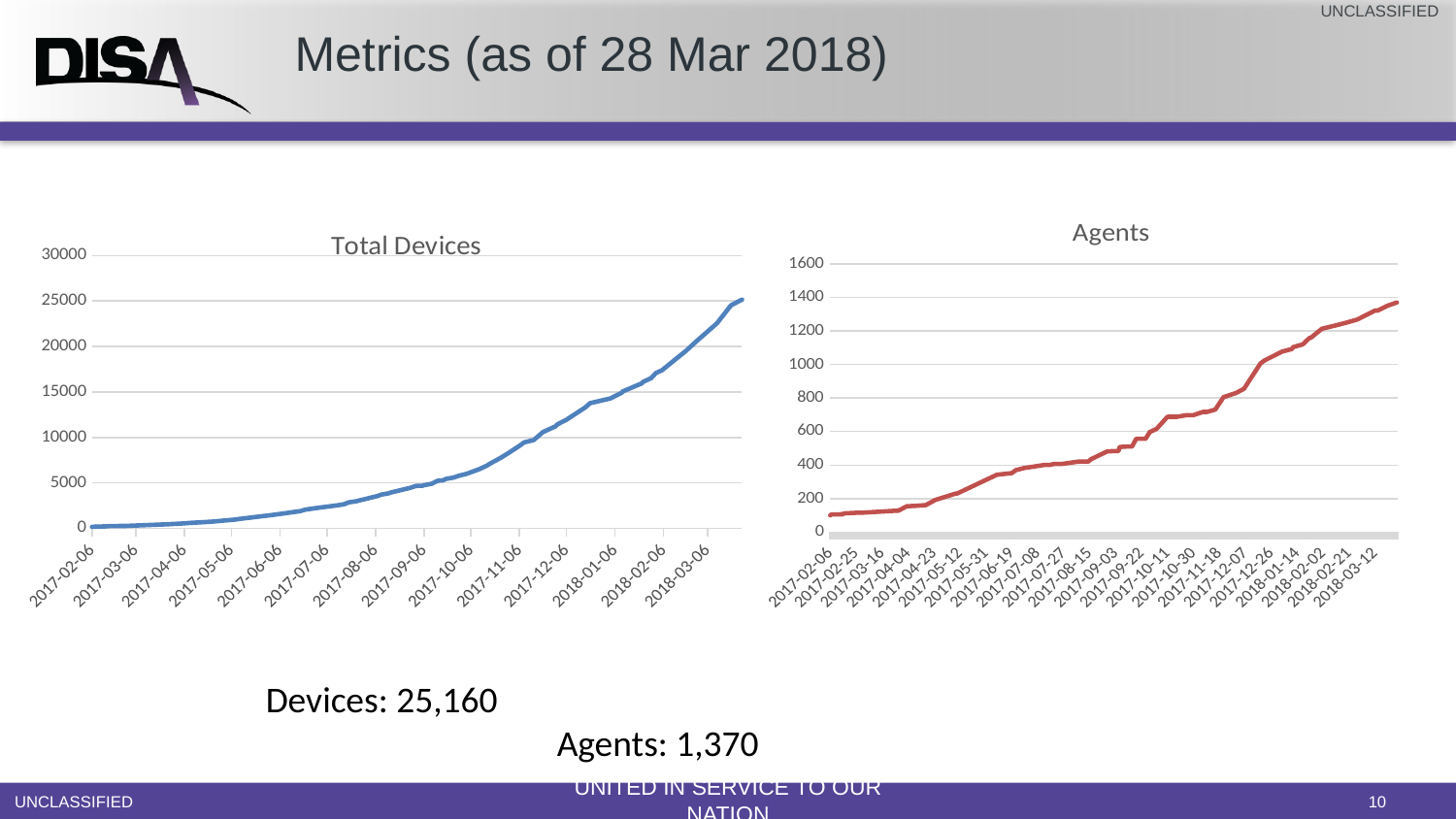

Metrics (as of 28 Mar 2018)

### Chart:

| Category | Agents |
|---|---|
| 42772 | 100.0 |
| 42773 | 105.0 |
| 42775 | 105.0 |
| 42779 | 106.0 |
| 42781 | 106.0 |
| 42782 | 111.0 |
| 42783 | 112.0 |
| 42793 | 116.0 |
| 42794 | 116.0 |
| 42796 | 116.0 |
| 42821 | 128.0 |
| 42822 | 128.0 |
| 42828 | 154.0 |
| 42835 | 157.0 |
| 42842 | 161.0 |
| 42849 | 192.0 |
| 42864 | 230.0 |
| 42865 | 230.0 |
| 42887 | 315.0 |
| 42894 | 342.0 |
| 42905 | 352.0 |
| 42908 | 370.0 |
| 42914 | 382.0 |
| 42929 | 401.0 |
| 42933 | 401.0 |
| 42936 | 407.0 |
| 42941 | 407.0 |
| 42942 | 407.0 |
| 42954 | 421.0 |
| 42957 | 421.0 |
| 42961 | 421.0 |
| 42963 | 435.0 |
| 42975 | 482.0 |
| 42979 | 483.0 |
| 42983 | 483.0 |
| 42984 | 508.0 |
| 42989 | 510.0 |
| 42990 | 510.0 |
| 42993 | 510.0 |
| 42996 | 556.0 |
| 42998 | 557.0 |
| 43003 | 557.0 |
| 43006 | 597.0 |
| 43011 | 616.0 |
| 43019 | 688.0 |
| 43024 | 688.0 |
| 43026 | 688.0 |
| 43033 | 698.0 |
| 43038 | 698.0 |
| 43045 | 717.0 |
| 43048 | 717.0 |
| 43054 | 731.0 |
| 43060 | 805.0 |
| 43068 | 827.0 |
| 43069 | 829.0 |
| 43075 | 855.0 |
| 43087 | 1005.0 |
| 43090 | 1024.0 |
| 43103 | 1077.0 |
| 43110 | 1092.0 |
| 43111 | 1104.0 |
| 43118 | 1120.0 |
| 43123 | 1159.0 |
| 43124 | 1160.0 |
| 43129 | 1193.0 |
| 43132 | 1213.0 |
| 43136 | 1221.0 |
| 43144 | 1237.0 |
| 43151 | 1252.0 |
| 43158 | 1268.0 |
| 43171 | 1322.0 |
| 43173 | 1322.0 |
| 43180 | 1350.0 |
| 43187 | 1370.0 |

### Chart:

| Category | Total Devices |
|---|---|
| 42772 | 169.0 |
| 42773 | 175.0 |
| 42775 | 188.0 |
| 42779 | 205.0 |
| 42781 | 218.0 |
| 42782 | 226.0 |
| 42783 | 245.0 |
| 42793 | 263.0 |
| 42794 | 270.0 |
| 42796 | 286.0 |
| 42821 | 454.0 |
| 42822 | 463.0 |
| 42828 | 517.0 |
| 42835 | 598.0 |
| 42842 | 665.0 |
| 42849 | 741.0 |
| 42864 | 977.0 |
| 42865 | 1014.0 |
| 42887 | 1464.0 |
| 42894 | 1629.0 |
| 42905 | 1898.0 |
| 42908 | 2052.0 |
| 42914 | 2201.0 |
| 42929 | 2534.0 |
| 42933 | 2652.0 |
| 42936 | 2857.0 |
| 42941 | 2986.0 |
| 42942 | 3037.0 |
| 42954 | 3539.0 |
| 42957 | 3727.0 |
| 42961 | 3833.0 |
| 42963 | 3955.0 |
| 42975 | 4443.0 |
| 42979 | 4671.0 |
| 42983 | 4687.0 |
| 42984 | 4748.0 |
| 42989 | 4911.0 |
| 42990 | 5003.0 |
| 42993 | 5249.0 |
| 42996 | 5271.0 |
| 42998 | 5440.0 |
| 43003 | 5588.0 |
| 43006 | 5775.0 |
| 43011 | 5984.0 |
| 43019 | 6494.0 |
| 43024 | 6883.0 |
| 43026 | 7102.0 |
| 43033 | 7767.0 |
| 43038 | 8290.0 |
| 43045 | 9076.0 |
| 43048 | 9464.0 |
| 43054 | 9705.0 |
| 43060 | 10590.0 |
| 43068 | 11224.0 |
| 43069 | 11423.0 |
| 43075 | 11949.0 |
| 43087 | 13309.0 |
| 43090 | 13768.0 |
| 43103 | 14291.0 |
| 43110 | 14893.0 |
| 43111 | 15066.0 |
| 43118 | 15582.0 |
| 43123 | 15947.0 |
| 43124 | 16111.0 |
| 43129 | 16522.0 |
| 43132 | 17081.0 |
| 43136 | 17395.0 |
| 43144 | 18512.0 |
| 43151 | 19482.0 |
| 43158 | 20584.0 |
| 43171 | 22551.0 |
| 43173 | 22982.0 |
| 43180 | 24537.0 |
| 43187 | 25160.0 |
Devices: 25,160							Agents: 1,370